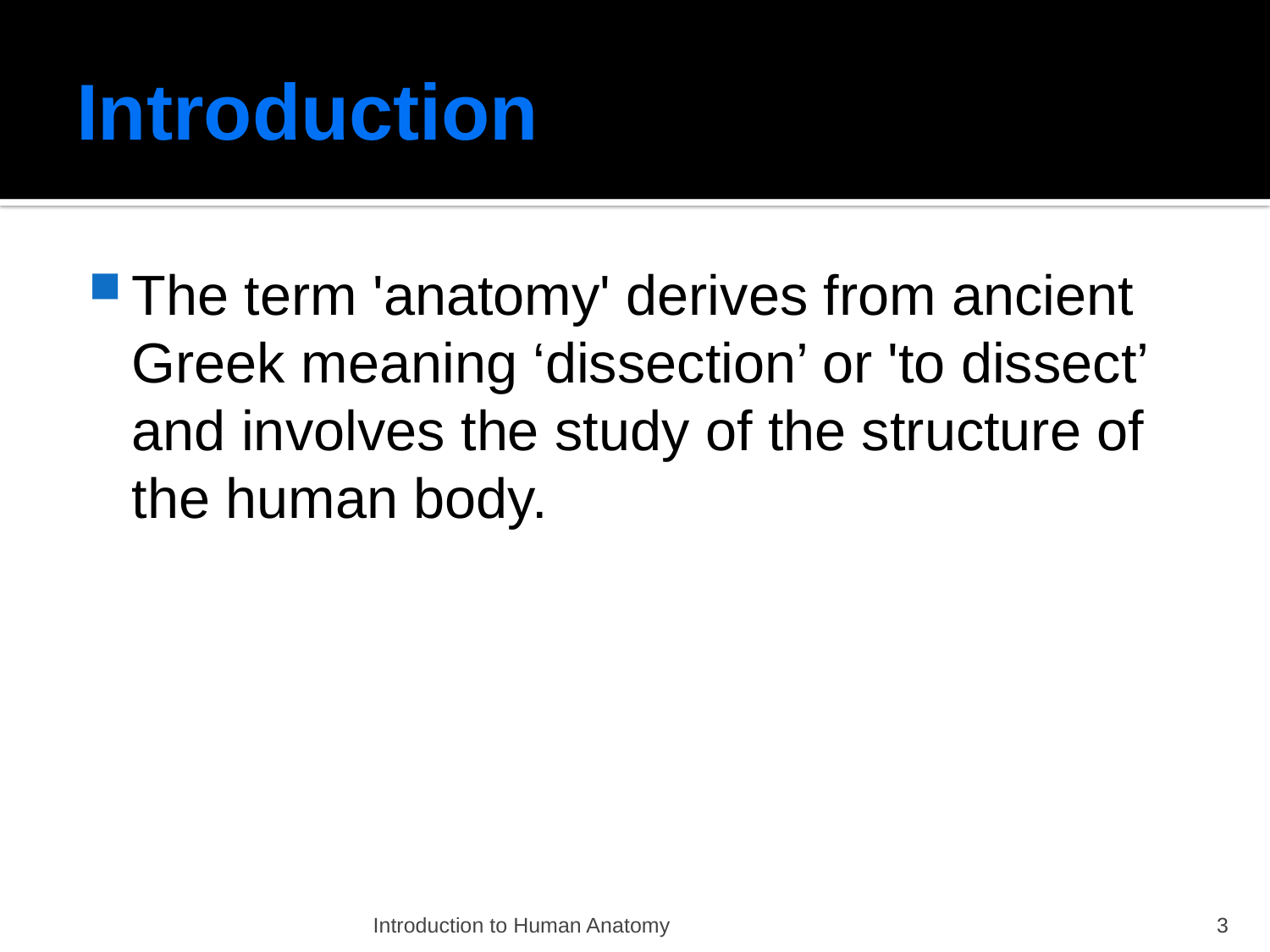

# Introduction
The term 'anatomy' derives from ancient Greek meaning ‘dissection’ or 'to dissect’ and involves the study of the structure of the human body.
Introduction to Human Anatomy
3